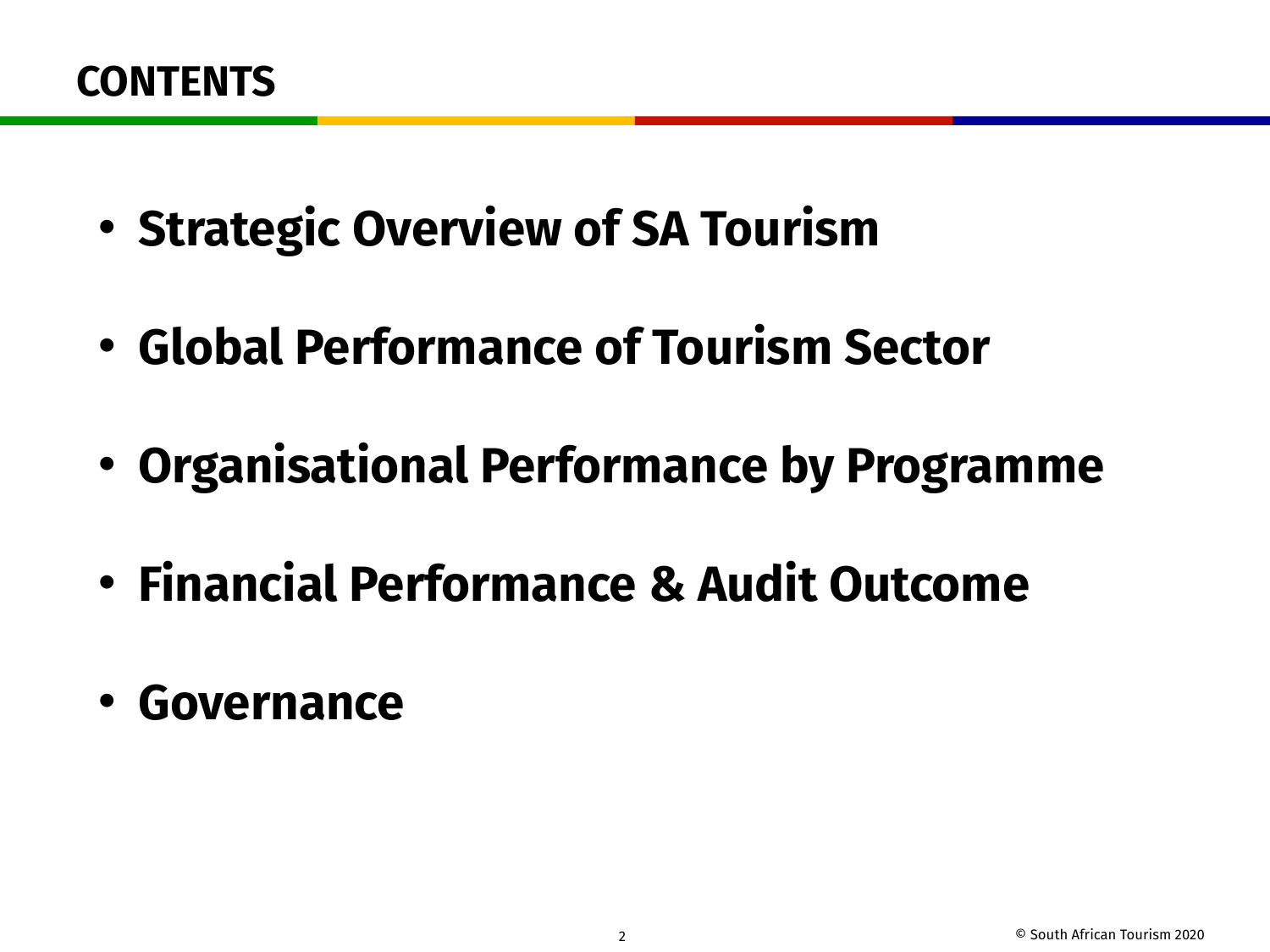

CONTENTS
Strategic Overview of SA Tourism
Global Performance of Tourism Sector
Organisational Performance by Programme
Financial Performance & Audit Outcome
Governance